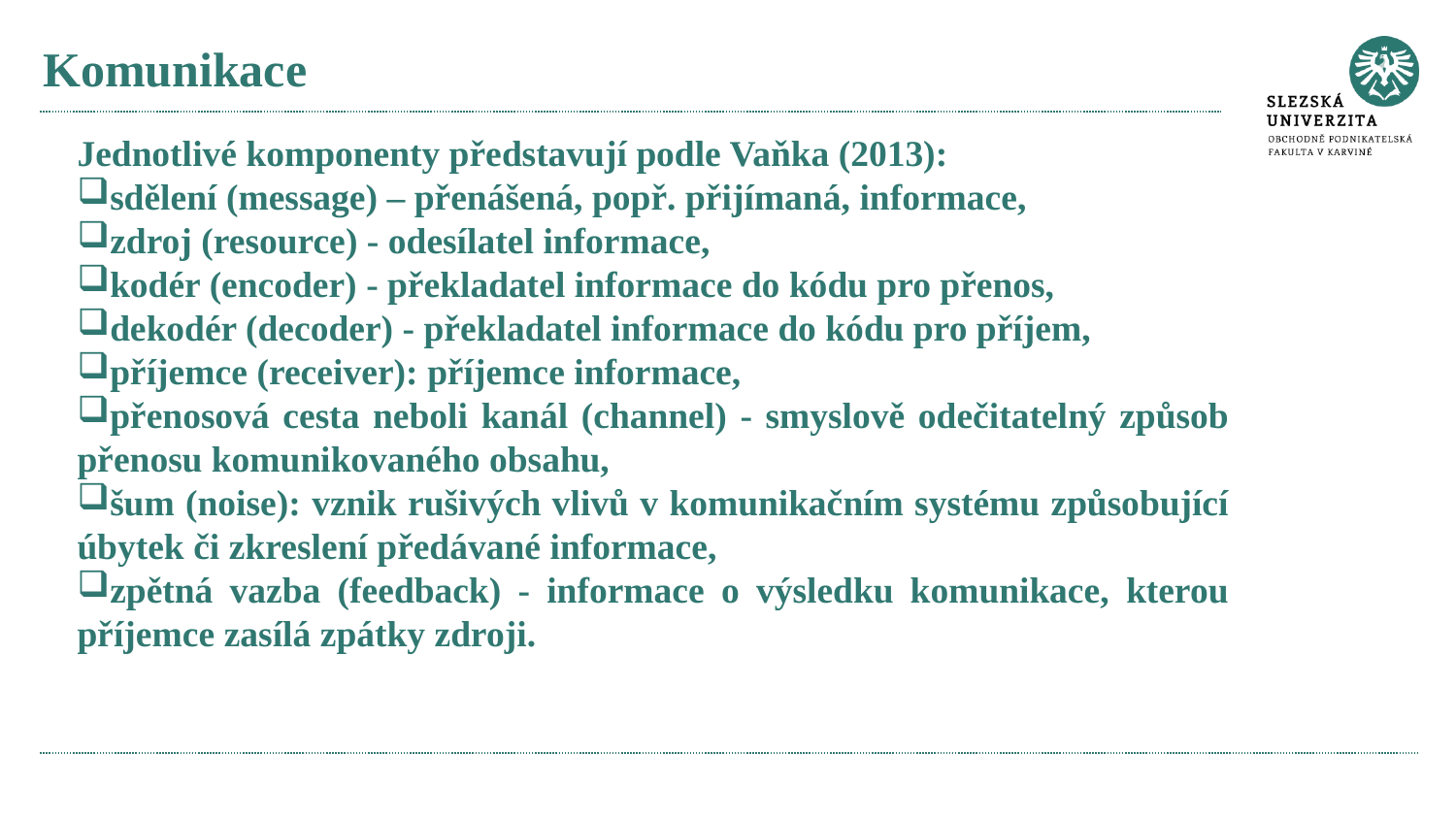

# Komunikace
Jednotlivé komponenty představují podle Vaňka (2013):
sdělení (message) – přenášená, popř. přijímaná, informace,
zdroj (resource) - odesílatel informace,
kodér (encoder) - překladatel informace do kódu pro přenos,
dekodér (decoder) - překladatel informace do kódu pro příjem,
příjemce (receiver): příjemce informace,
přenosová cesta neboli kanál (channel) - smyslově odečitatelný způsob přenosu komunikovaného obsahu,
šum (noise): vznik rušivých vlivů v komunikačním systému způsobující úbytek či zkreslení předávané informace,
zpětná vazba (feedback) - informace o výsledku komunikace, kterou příjemce zasílá zpátky zdroji.